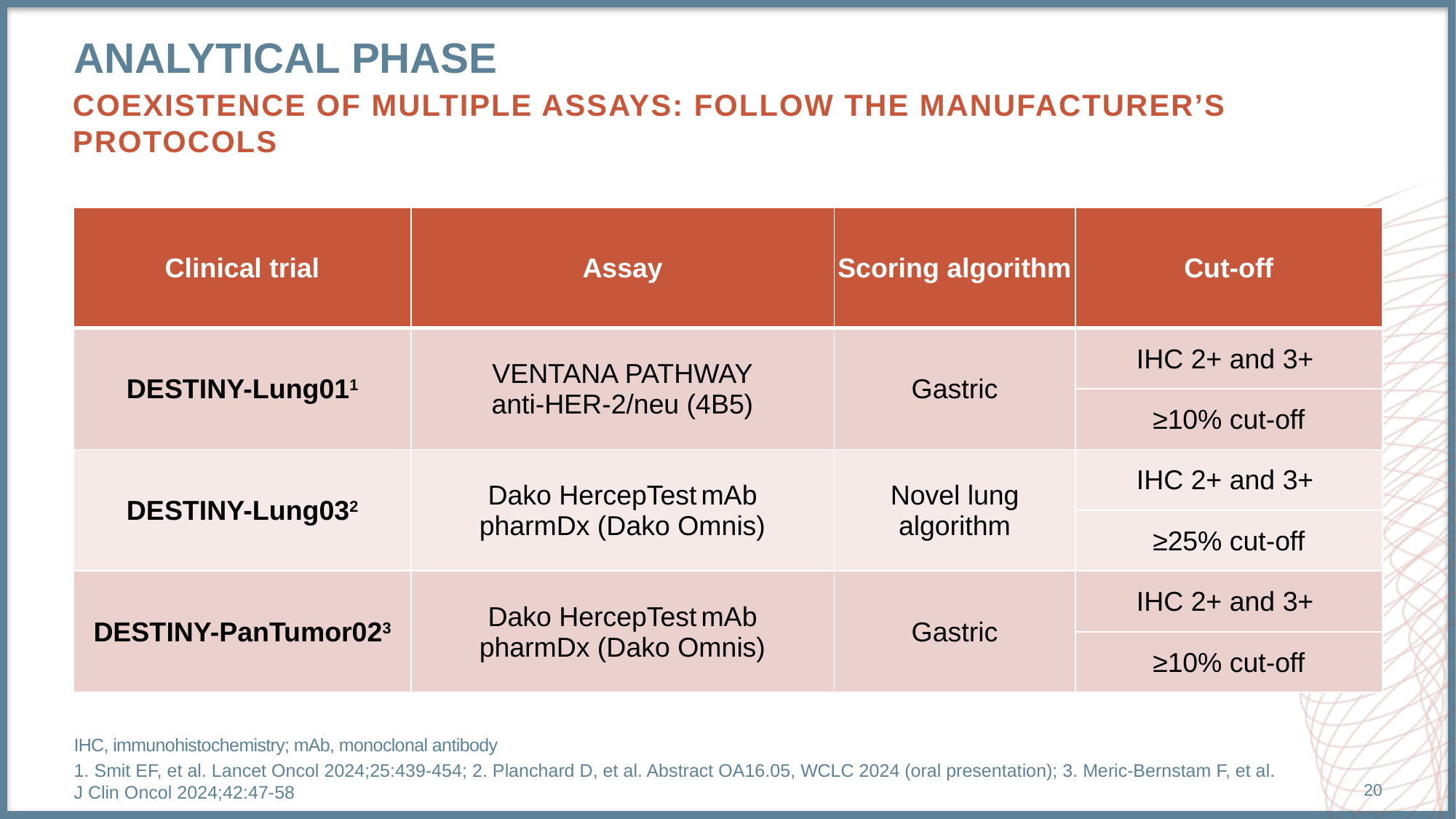

# analytical phase
coexistence of multiple assays: follow the manufacturer’s protocols
| Clinical trial | Assay | Scoring algorithm | Cut-off |
| --- | --- | --- | --- |
| DESTINY-Lung011 | VENTANA PATHWAY anti-HER-2/neu (4B5) | Gastric | IHC 2+ and 3+ |
|  |  |  | ≥10% cut-off |
| DESTINY-Lung032 | Dako HercepTest mAb pharmDx (Dako Omnis) | Novel lung algorithm | IHC 2+ and 3+ |
|  |  |  | ≥25% cut-off |
| DESTINY-PanTumor023 | Dako HercepTest mAb pharmDx (Dako Omnis) | Gastric | IHC 2+ and 3+ |
|  |  |  | ≥10% cut-off |
IHC, immunohistochemistry; mAb, monoclonal antibody
1. Smit EF, et al. Lancet Oncol 2024;25:439-454; 2. Planchard D, et al. Abstract OA16.05, WCLC 2024 (oral presentation); 3. Meric-Bernstam F, et al. J Clin Oncol 2024;42:47-58
20